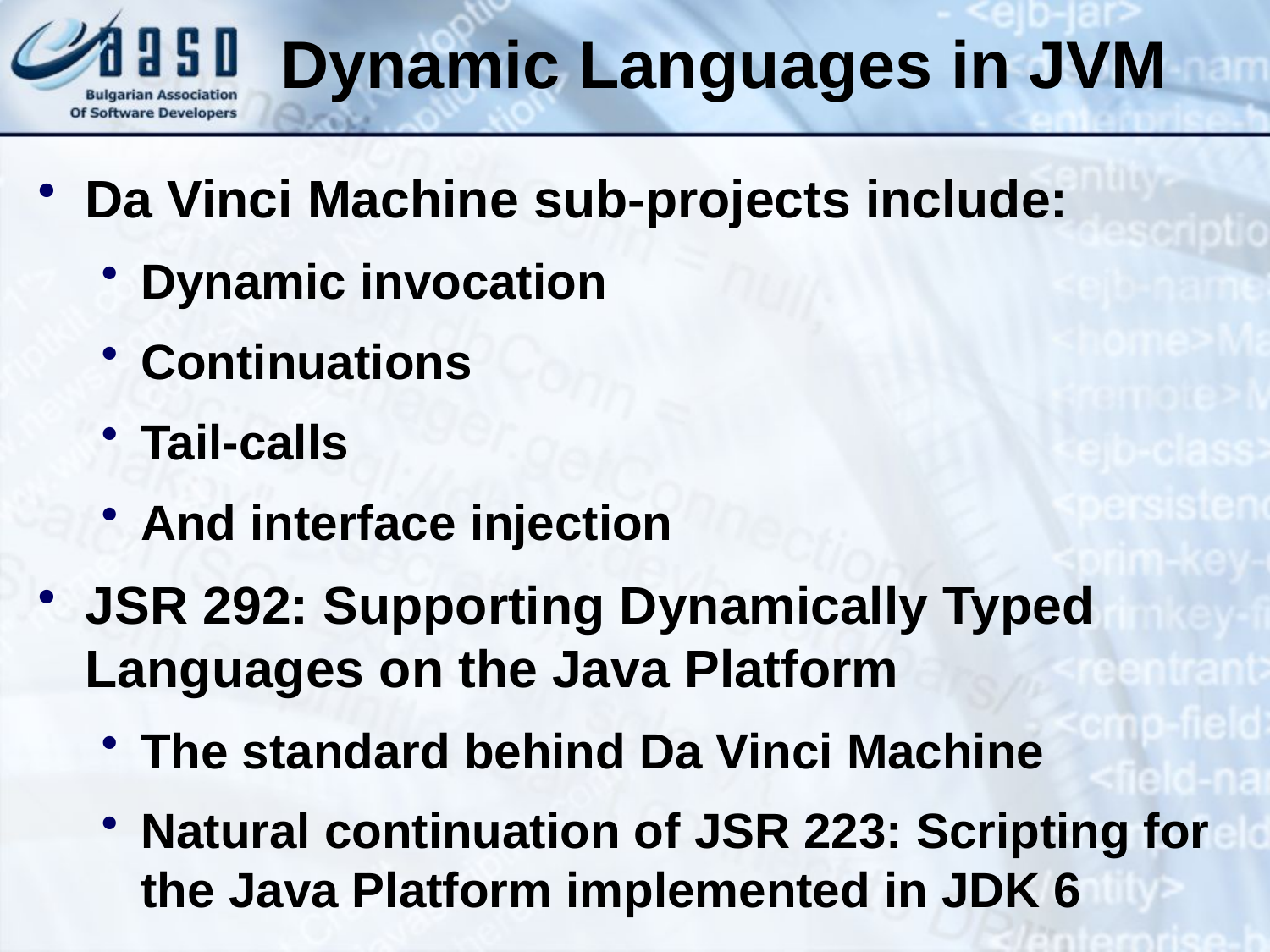

# Dynamic Languages in JVM
Da Vinci Machine sub-projects include:
Dynamic invocation
Continuations
Tail-calls
And interface injection
JSR 292: Supporting Dynamically Typed Languages on the Java Platform
The standard behind Da Vinci Machine
Natural continuation of JSR 223: Scripting for the Java Platform implemented in JDK 6